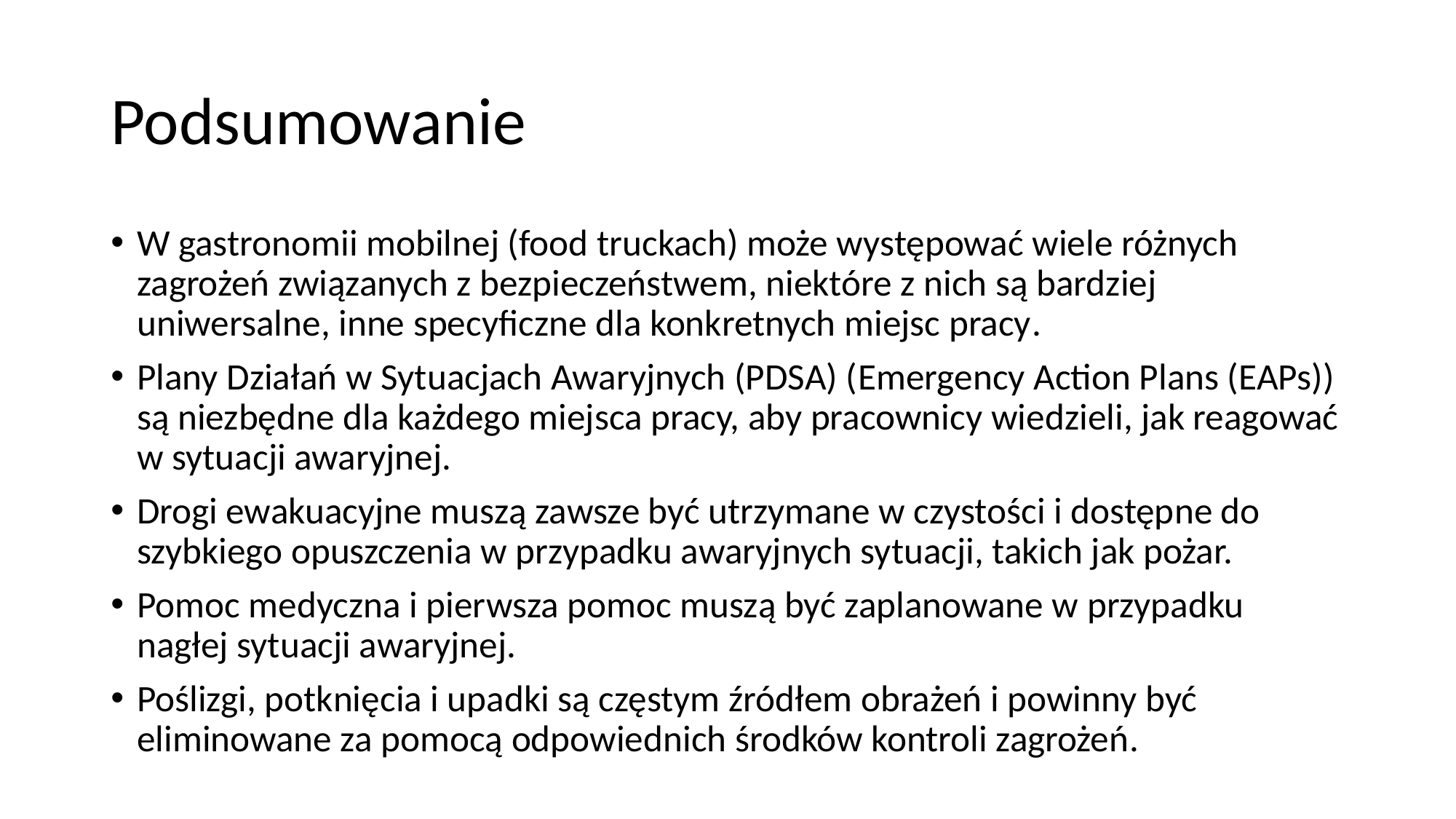

# Podsumowanie
W gastronomii mobilnej (food truckach) może występować wiele różnych zagrożeń związanych z bezpieczeństwem, niektóre z nich są bardziej uniwersalne, inne specyficzne dla konkretnych miejsc pracy.
Plany Działań w Sytuacjach Awaryjnych (PDSA) (Emergency Action Plans (EAPs)) są niezbędne dla każdego miejsca pracy, aby pracownicy wiedzieli, jak reagować w sytuacji awaryjnej.
Drogi ewakuacyjne muszą zawsze być utrzymane w czystości i dostępne do szybkiego opuszczenia w przypadku awaryjnych sytuacji, takich jak pożar.
Pomoc medyczna i pierwsza pomoc muszą być zaplanowane w przypadku nagłej sytuacji awaryjnej.
Poślizgi, potknięcia i upadki są częstym źródłem obrażeń i powinny być eliminowane za pomocą odpowiednich środków kontroli zagrożeń.